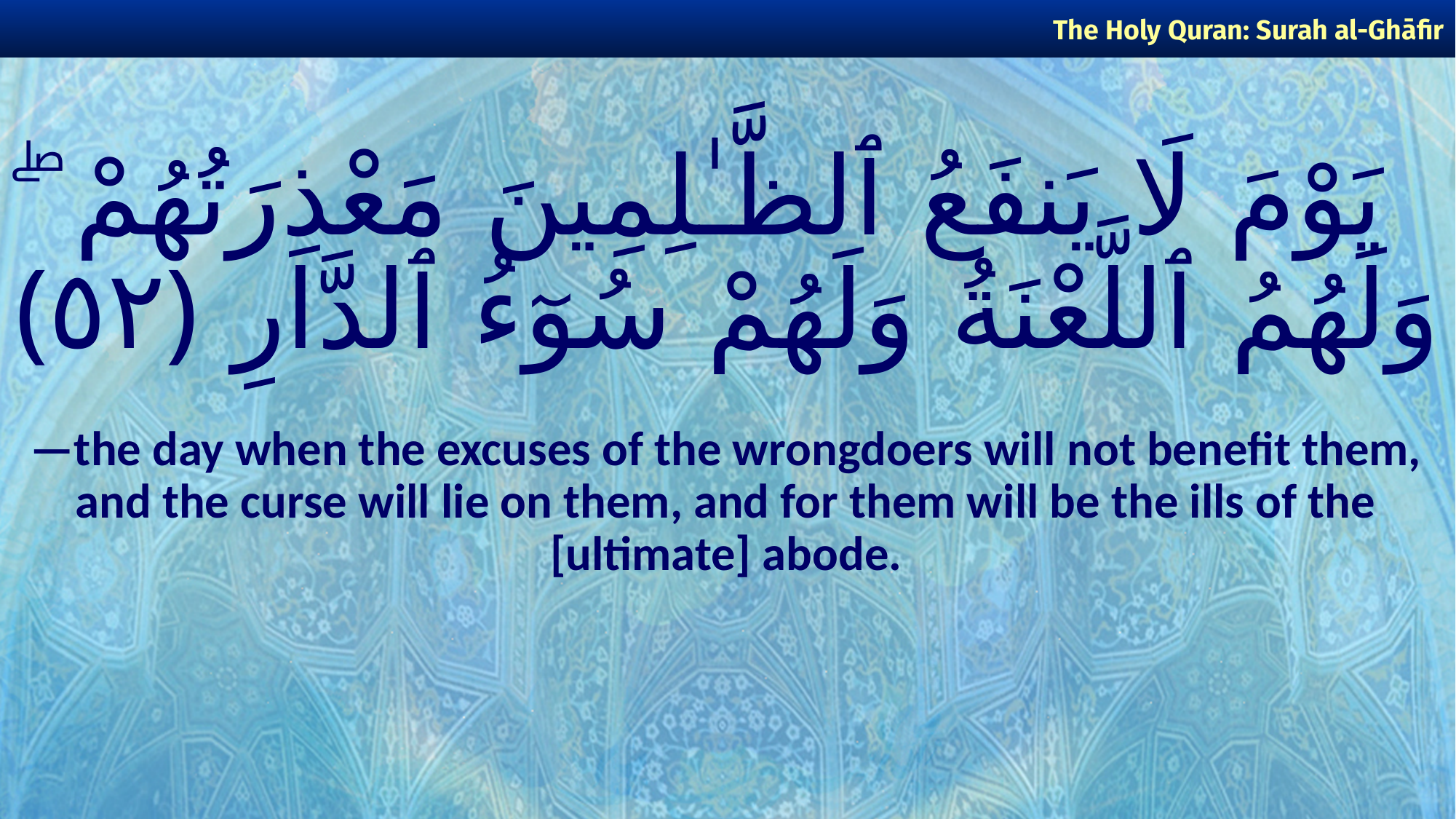

The Holy Quran: Surah al-Ghāfir
# يَوْمَ لَا يَنفَعُ ٱلظَّـٰلِمِينَ مَعْذِرَتُهُمْ ۖ وَلَهُمُ ٱللَّعْنَةُ وَلَهُمْ سُوٓءُ ٱلدَّارِ ﴿٥٢﴾
—the day when the excuses of the wrongdoers will not benefit them, and the curse will lie on them, and for them will be the ills of the [ultimate] abode.